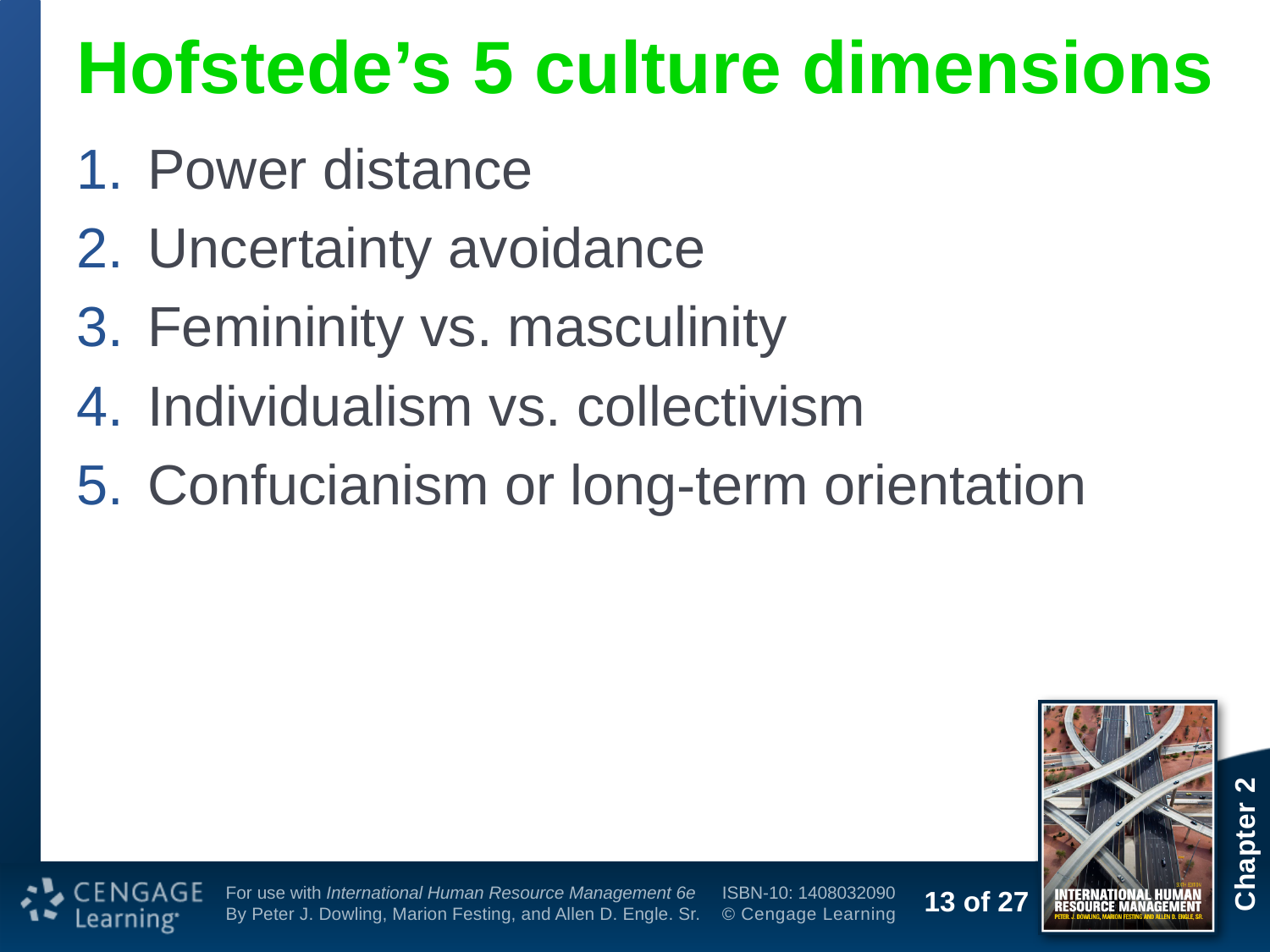

# Hofstede’s 5 culture dimensions
Power distance
Uncertainty avoidance
Femininity vs. masculinity
Individualism vs. collectivism
Confucianism or long-term orientation